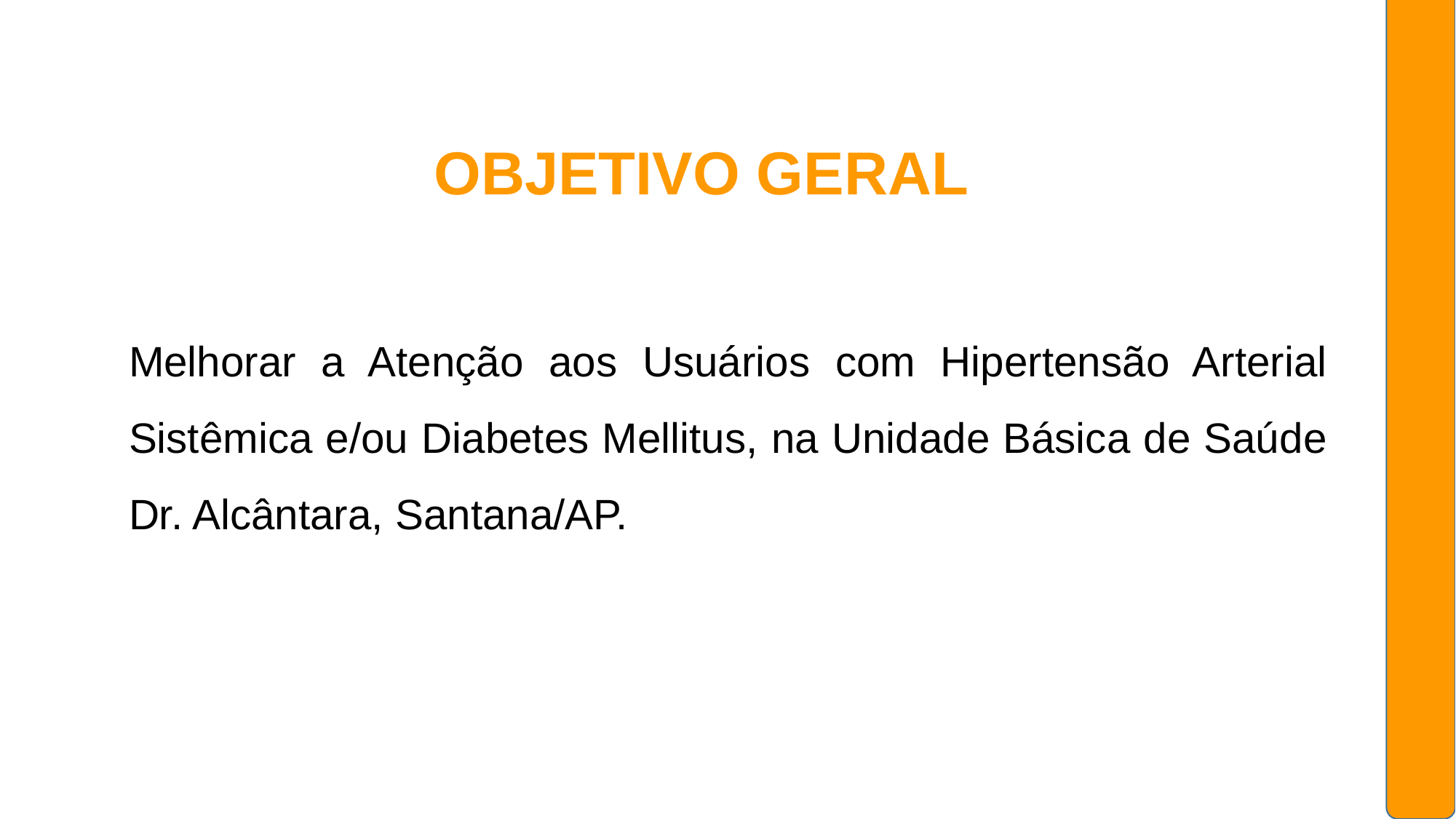

OBJETIVO GERAL

	Melhorar a Atenção aos Usuários com Hipertensão Arterial Sistêmica e/ou Diabetes Mellitus, na Unidade Básica de Saúde Dr. Alcântara, Santana/AP.